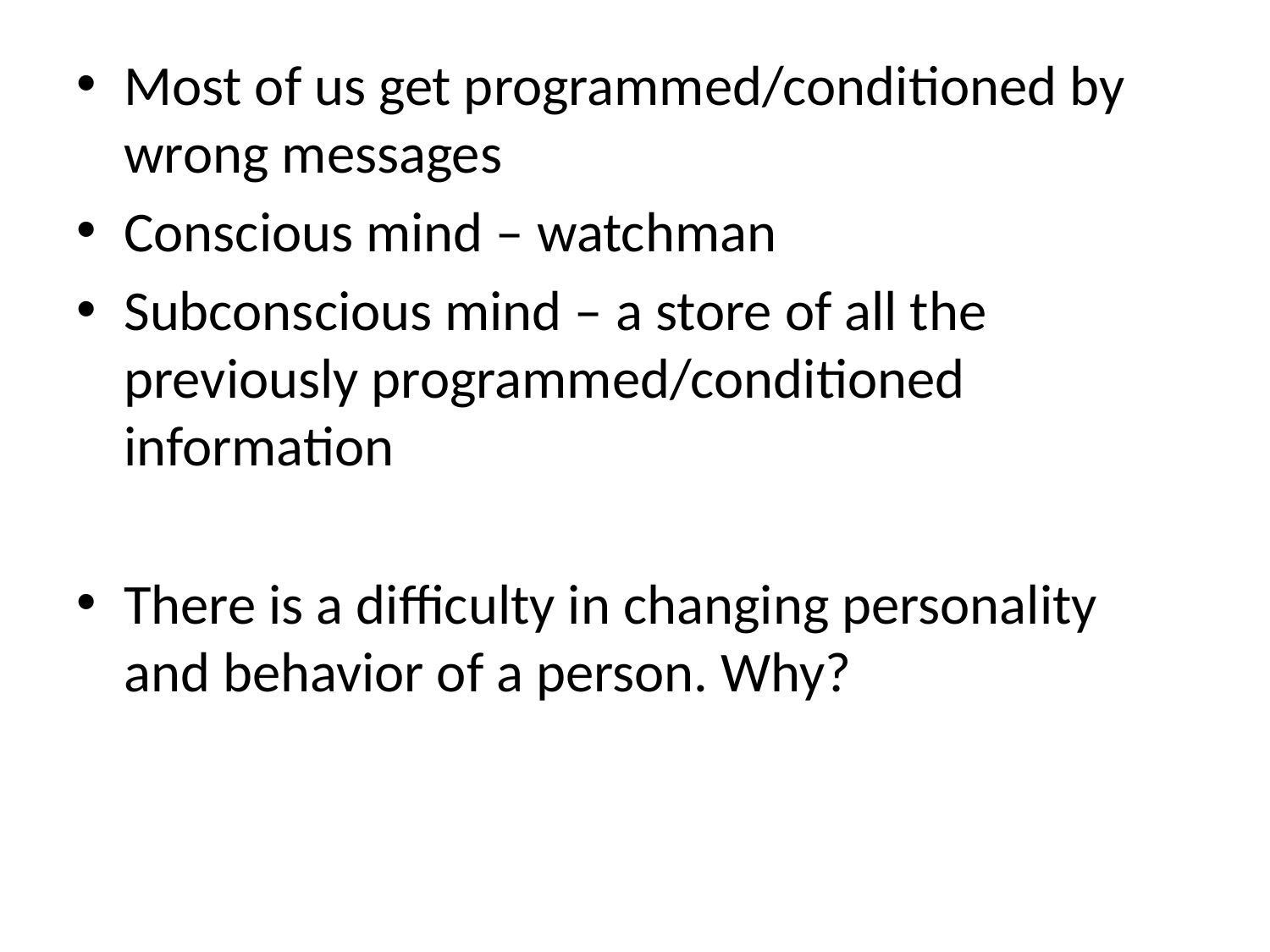

#
Most of us get programmed/conditioned by wrong messages
Conscious mind – watchman
Subconscious mind – a store of all the previously programmed/conditioned information

There is a difficulty in changing personality and behavior of a person. Why?